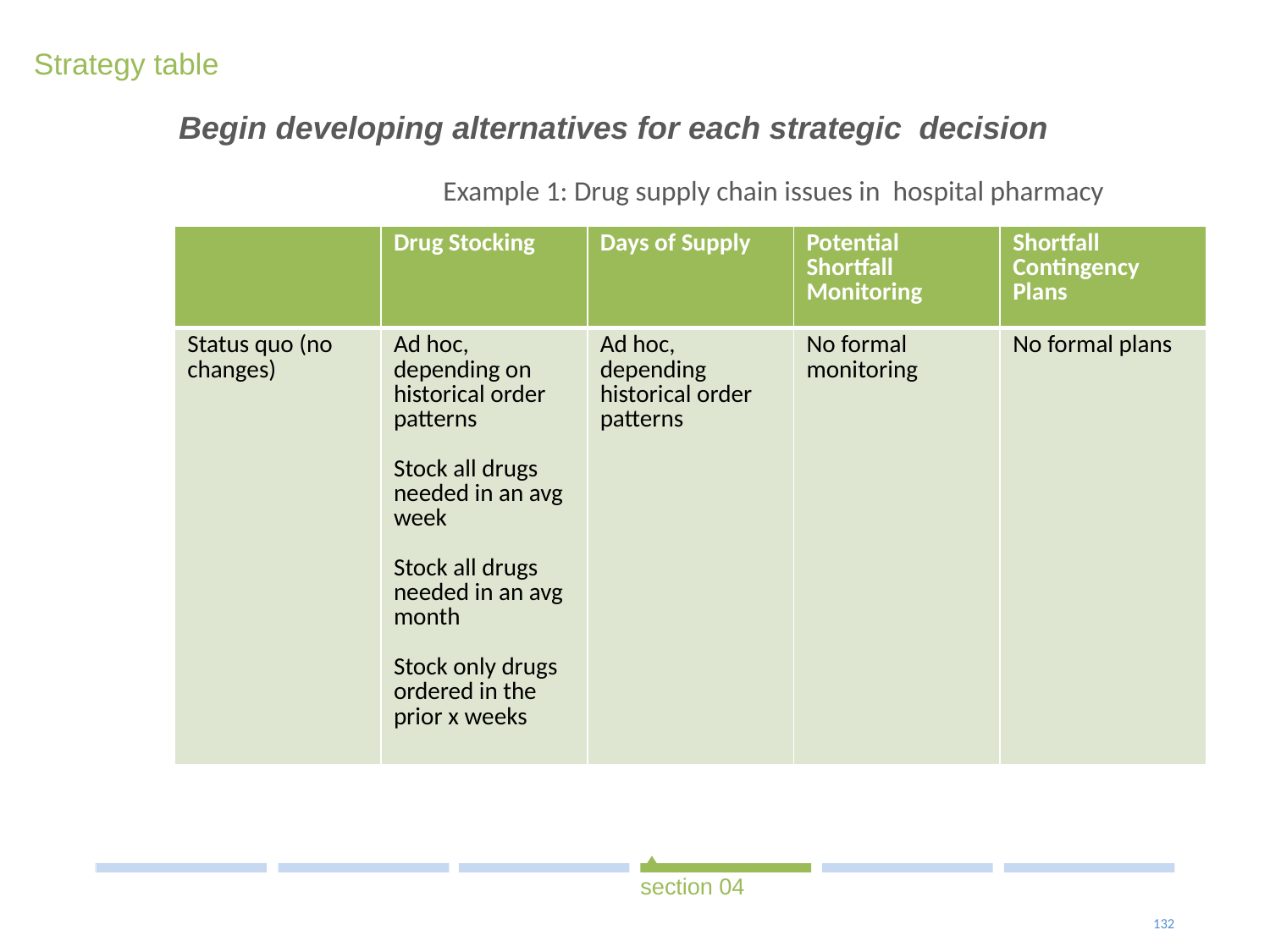

#
Strategy table

Begin developing alternatives for each strategic  decision
Example 1: Drug supply chain issues in  hospital pharmacy

|  | Drug Stocking | Days of Supply | Potential Shortfall Monitoring | Shortfall Contingency Plans |
| --- | --- | --- | --- | --- |
| Status quo (no changes) | Ad hoc, depending on historical order patterns Stock all drugs needed in an avg week Stock all drugs needed in an avg month Stock only drugs ordered in the prior x weeks | Ad hoc, depending historical order patterns | No formal monitoring | No formal plans |

section 04